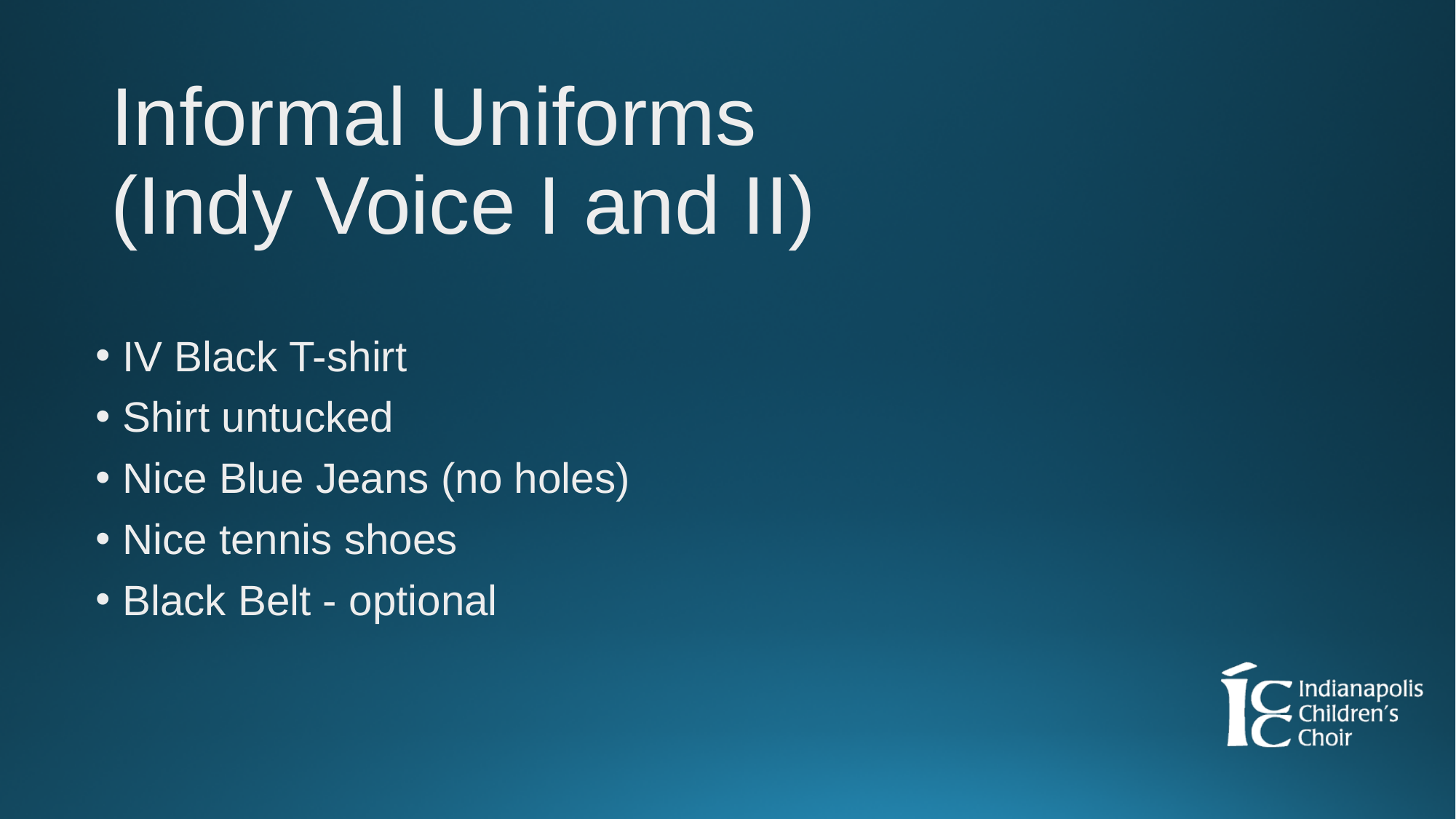

# Informal Uniforms (Indy Voice I and II)
IV Black T-shirt
Shirt untucked
Nice Blue Jeans (no holes)
Nice tennis shoes
Black Belt - optional